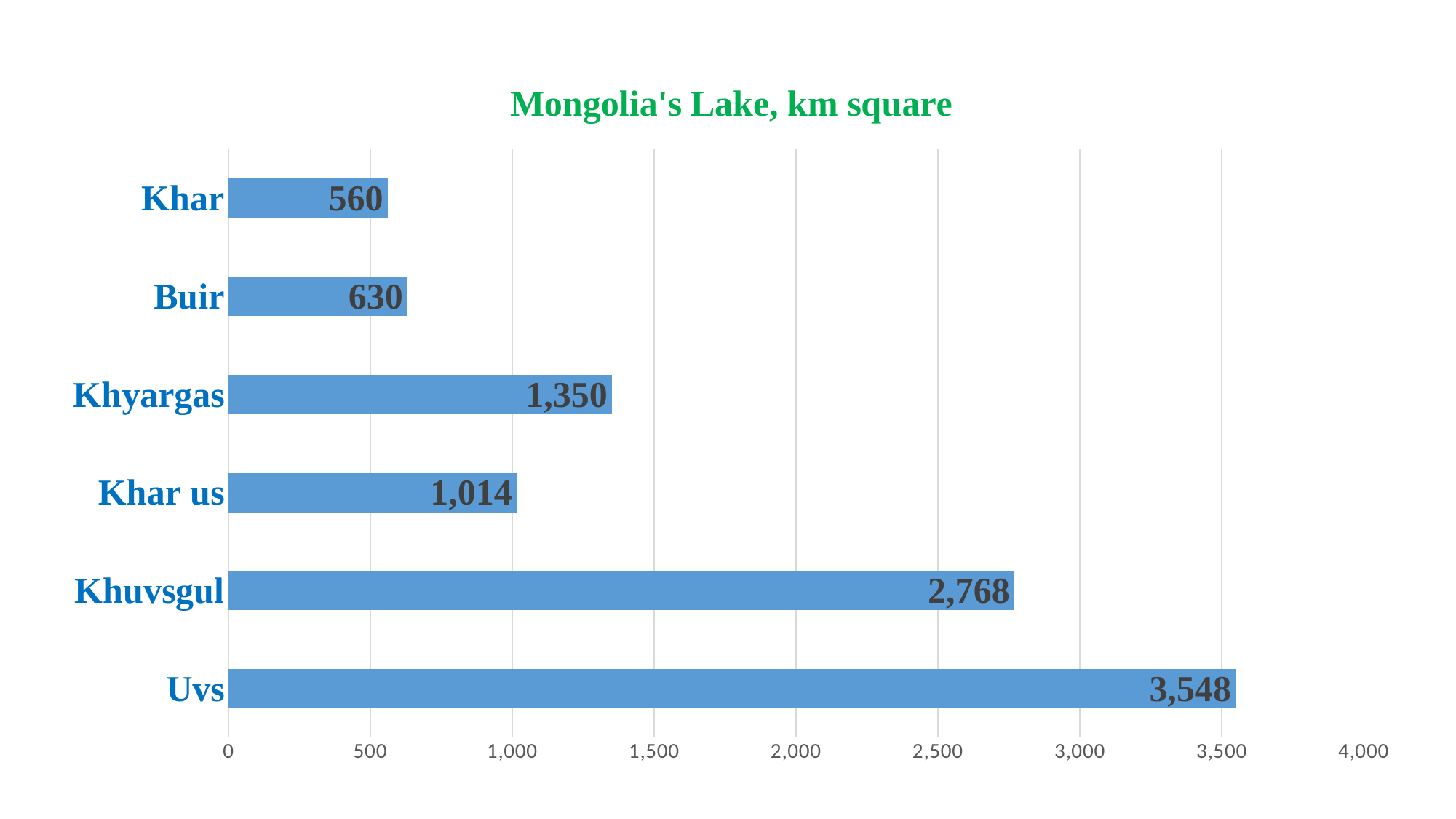

### Chart: Mongolia's Lake, km square

| Category |  |
|---|---|
| Uvs | 3548.0 |
| Khuvsgul | 2768.0 |
| Khar us | 1014.0 |
| Khyargas | 1350.0 |
| Buir | 630.0 |
| Khar | 560.0 |